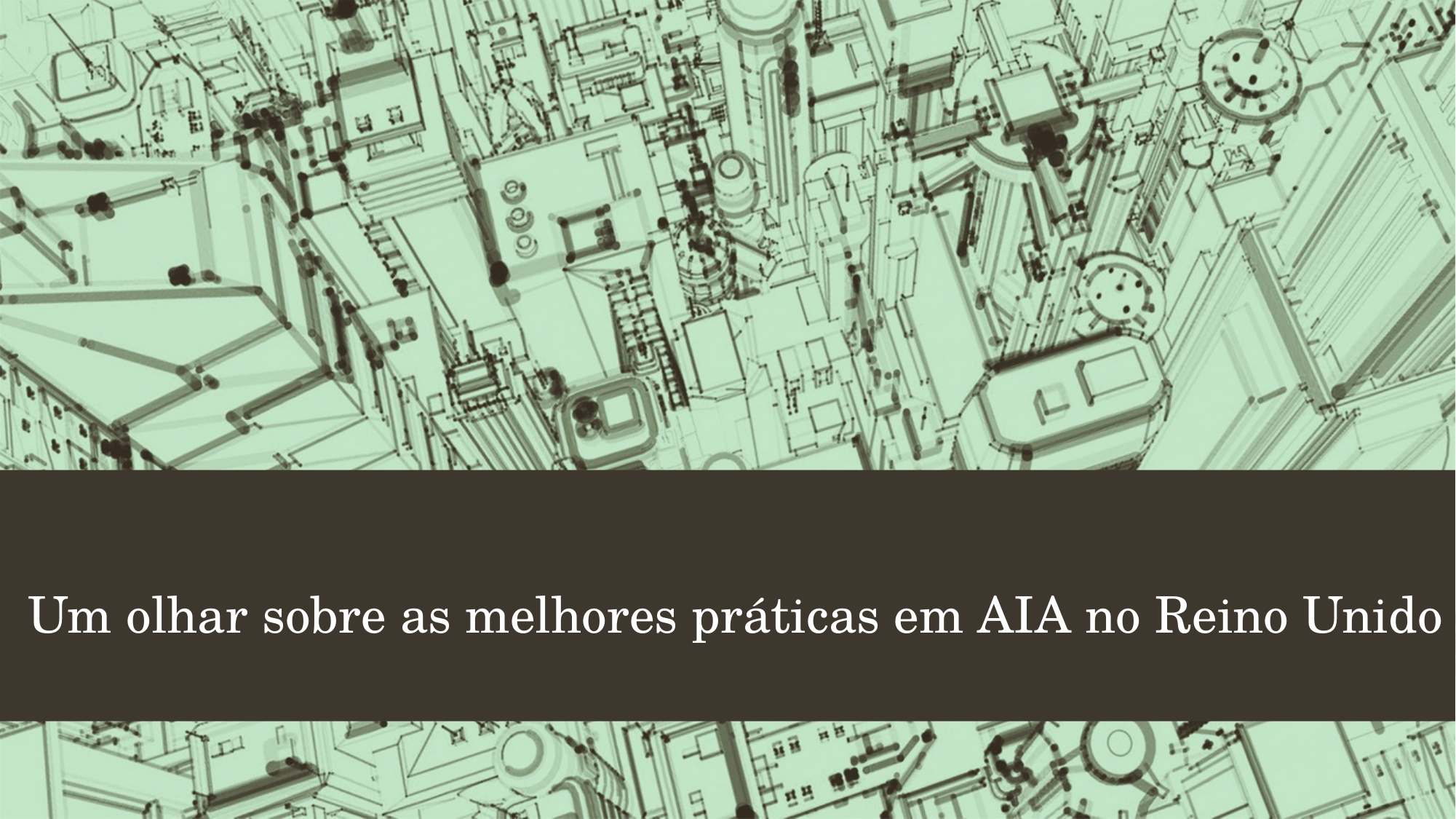

# Um olhar sobre as melhores práticas em AIA no Reino Unido